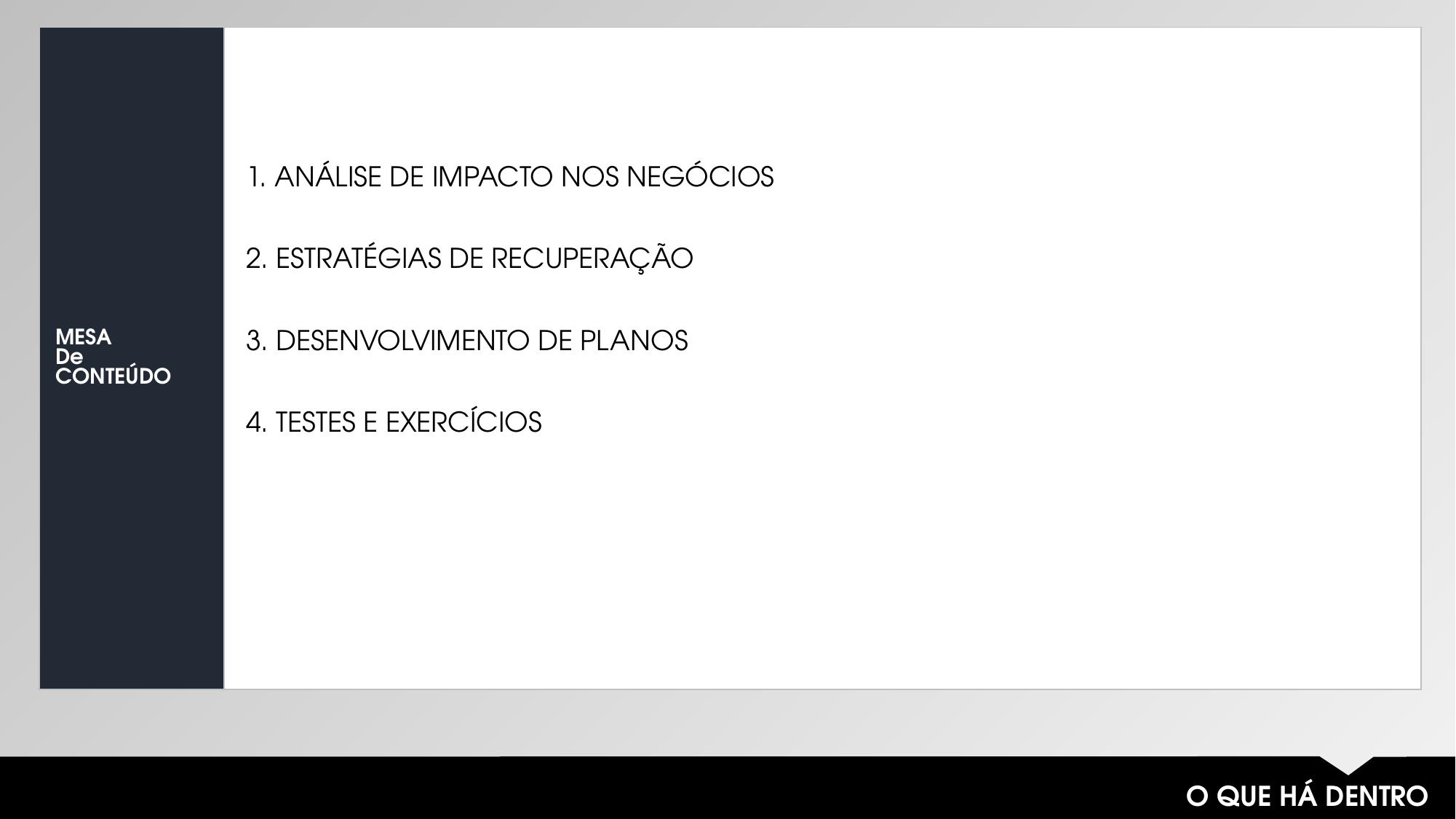

| MESA De CONTEÚDO |  |
| --- | --- |
1. ANÁLISE DE IMPACTO NOS NEGÓCIOS
2. ESTRATÉGIAS DE RECUPERAÇÃO
3. DESENVOLVIMENTO DE PLANOS
4. TESTES E EXERCÍCIOS

O QUE HÁ DENTRO